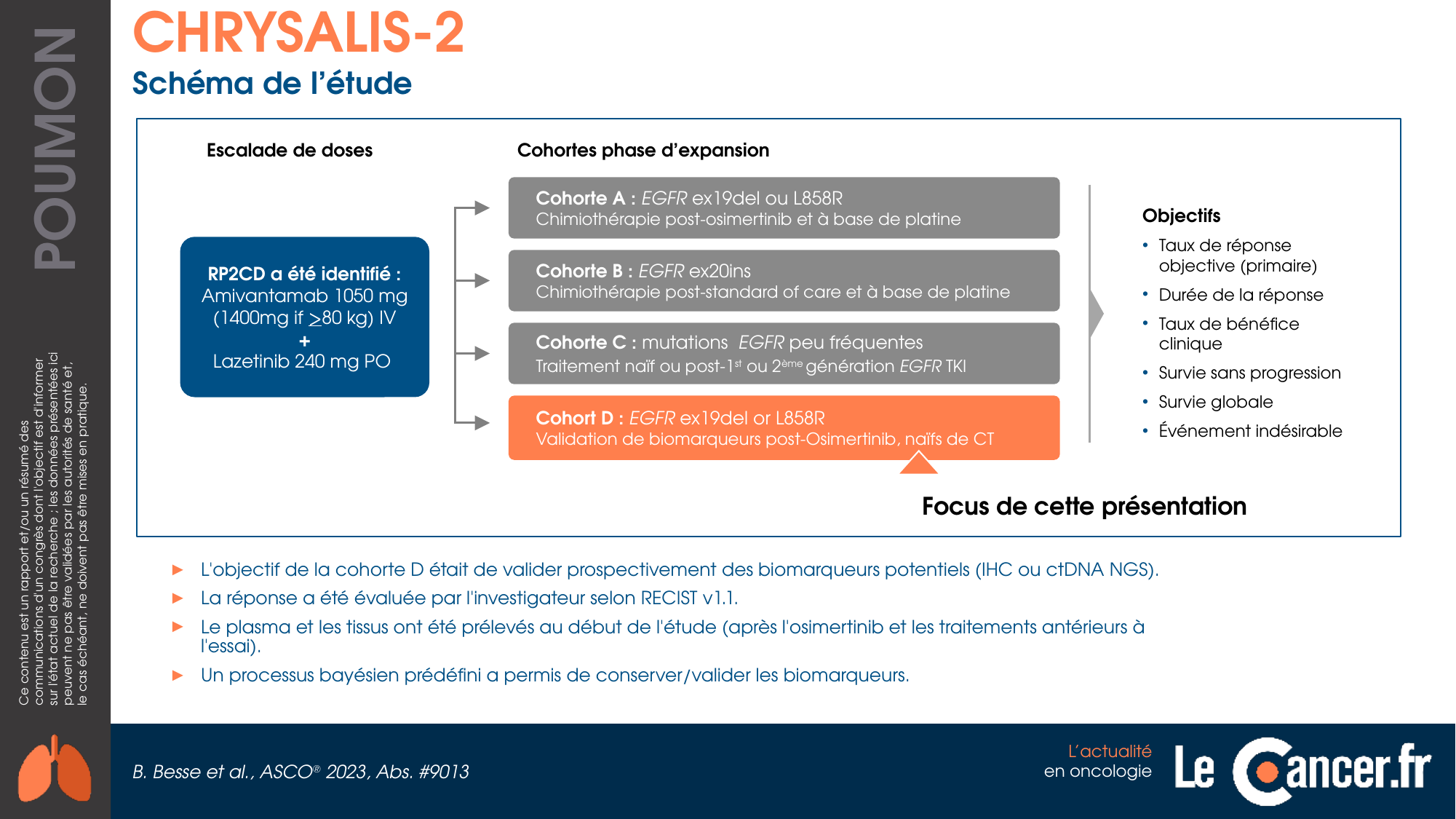

CHRYSALIS-2
Schéma de l’étude

Escalade de doses
Cohortes phase d’expansion
Cohorte A : EGFR ex19del ou L858R
Chimiothérapie post-osimertinib et à base de platine

Objectifs
Taux de réponse objective (primaire)
Durée de la réponse
Taux de bénéfice clinique
Survie sans progression
Survie globale
Événement indésirable

RP2CD a été identifié :
Amivantamab 1050 mg (1400mg if >80 kg) IV
+
Lazetinib 240 mg PO
Cohorte B : EGFR ex20ins
Chimiothérapie post-standard of care et à base de platine
Cohorte C : mutations  EGFR peu fréquentes
Traitement naïf ou post-1st ou 2ème génération EGFR TKI
Cohort D : EGFR ex19del or L858R
Validation de biomarqueurs post-Osimertinib, naïfs de CT

Focus de cette présentation
L'objectif de la cohorte D était de valider prospectivement des biomarqueurs potentiels (IHC ou ctDNA NGS).
La réponse a été évaluée par l'investigateur selon RECIST v1.1.
Le plasma et les tissus ont été prélevés au début de l'étude (après l'osimertinib et les traitements antérieurs à l'essai).
Un processus bayésien prédéfini a permis de conserver/valider les biomarqueurs.
B. Besse et al., ASCO® 2023, Abs. #9013